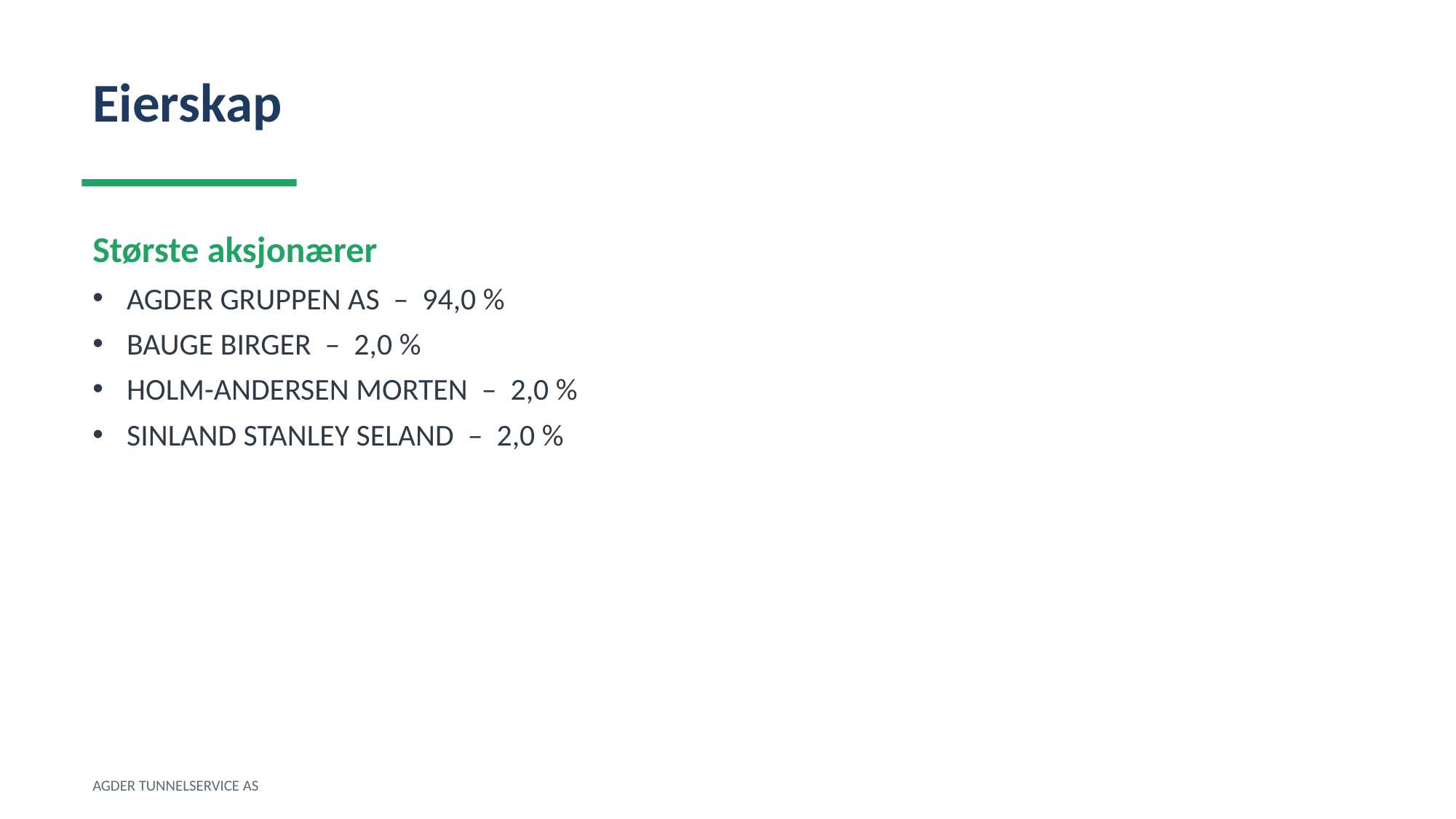

Eierskap

Største aksjonærer
AGDER GRUPPEN AS  –  94,0 %
BAUGE BIRGER  –  2,0 %
HOLM-ANDERSEN MORTEN  –  2,0 %
SINLAND STANLEY SELAND  –  2,0 %
AGDER TUNNELSERVICE AS